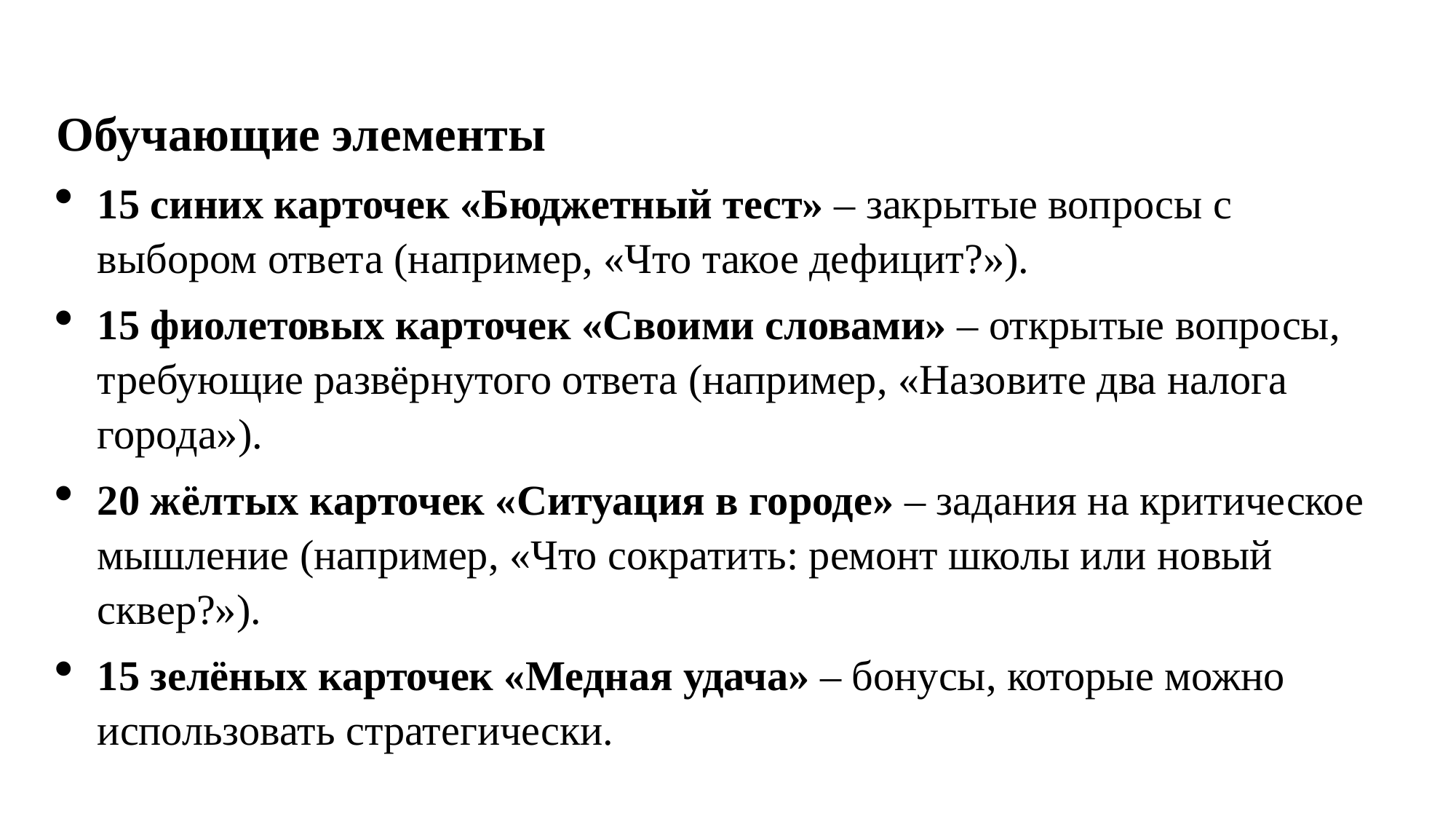

Обучающие элементы
15 синих карточек «Бюджетный тест» – закрытые вопросы с выбором ответа (например, «Что такое дефицит?»).
15 фиолетовых карточек «Своими словами» – открытые вопросы, требующие развёрнутого ответа (например, «Назовите два налога города»).
20 жёлтых карточек «Ситуация в городе» – задания на критическое мышление (например, «Что сократить: ремонт школы или новый сквер?»).
15 зелёных карточек «Медная удача» – бонусы, которые можно использовать стратегически.